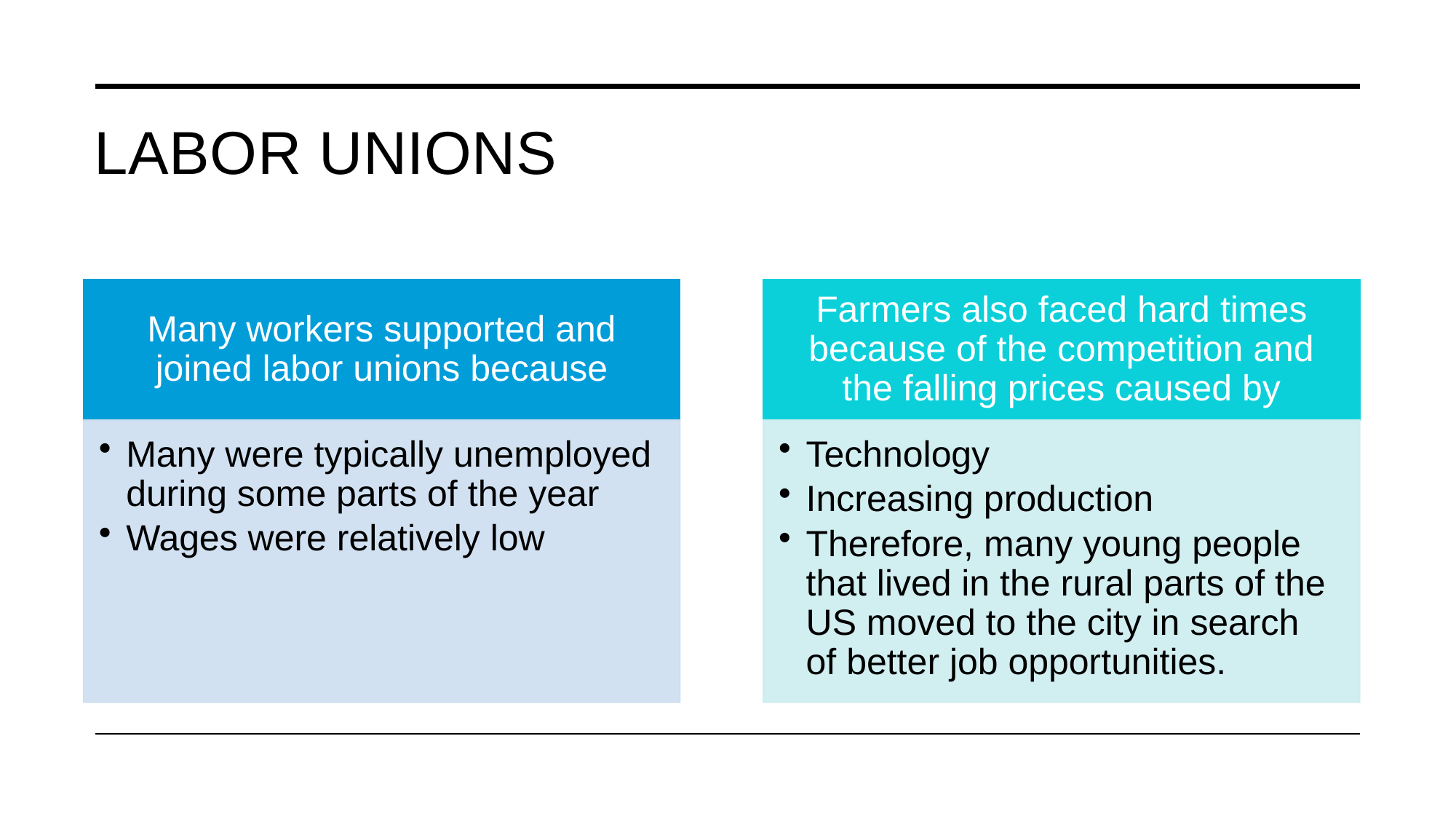

# LABOR UNIONS
Many workers supported and joined labor unions because
Many were typically unemployed during some parts of the year
Wages were relatively low
Farmers also faced hard times because of the competition and the falling prices caused by
Technology
Increasing production
Therefore, many young people that lived in the rural parts of the US moved to the city in search of better job opportunities.